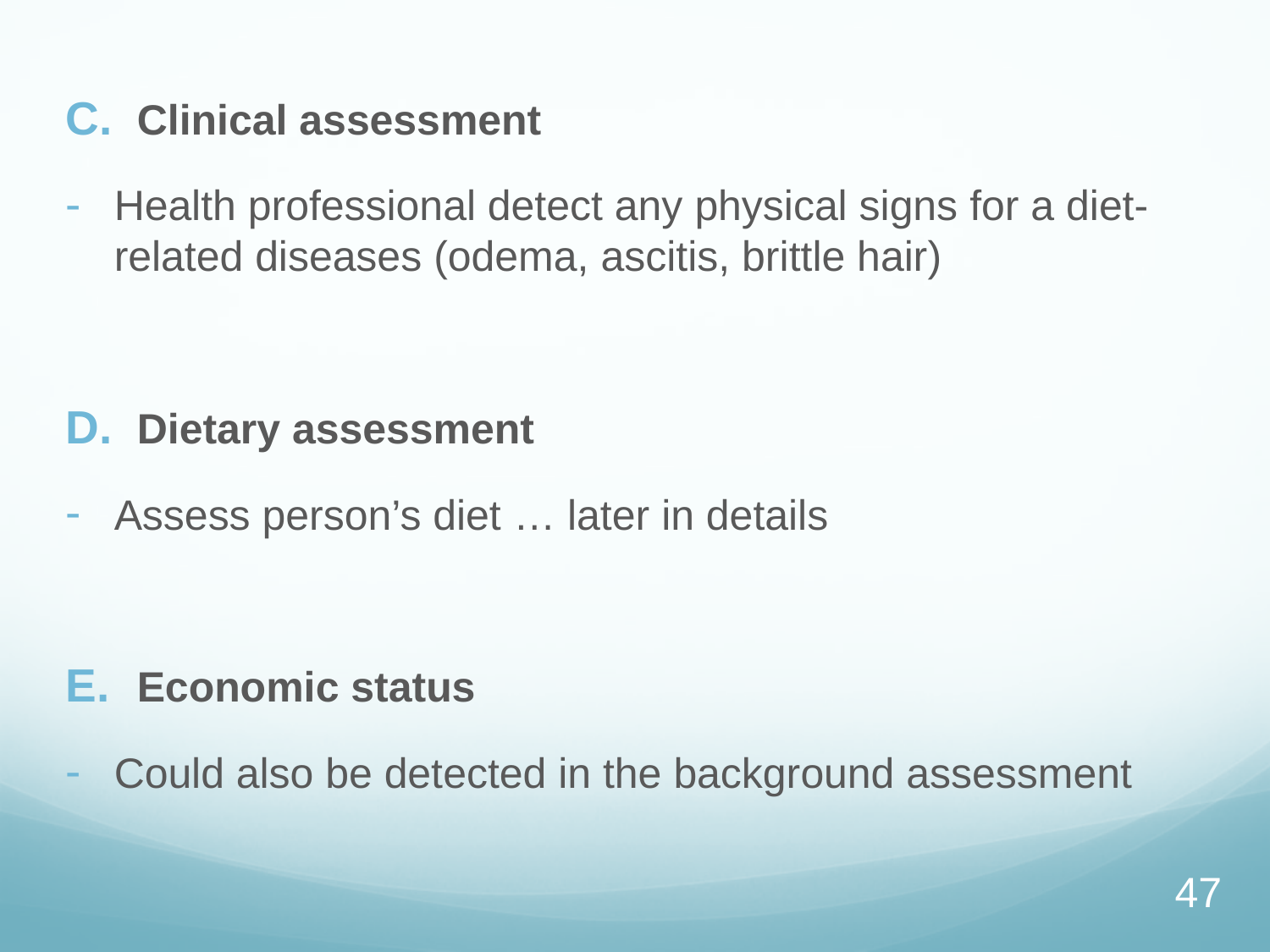

Clinical assessment
Health professional detect any physical signs for a diet-related diseases (odema, ascitis, brittle hair)

Dietary assessment
Assess person’s diet … later in details

Economic status
Could also be detected in the background assessment

47